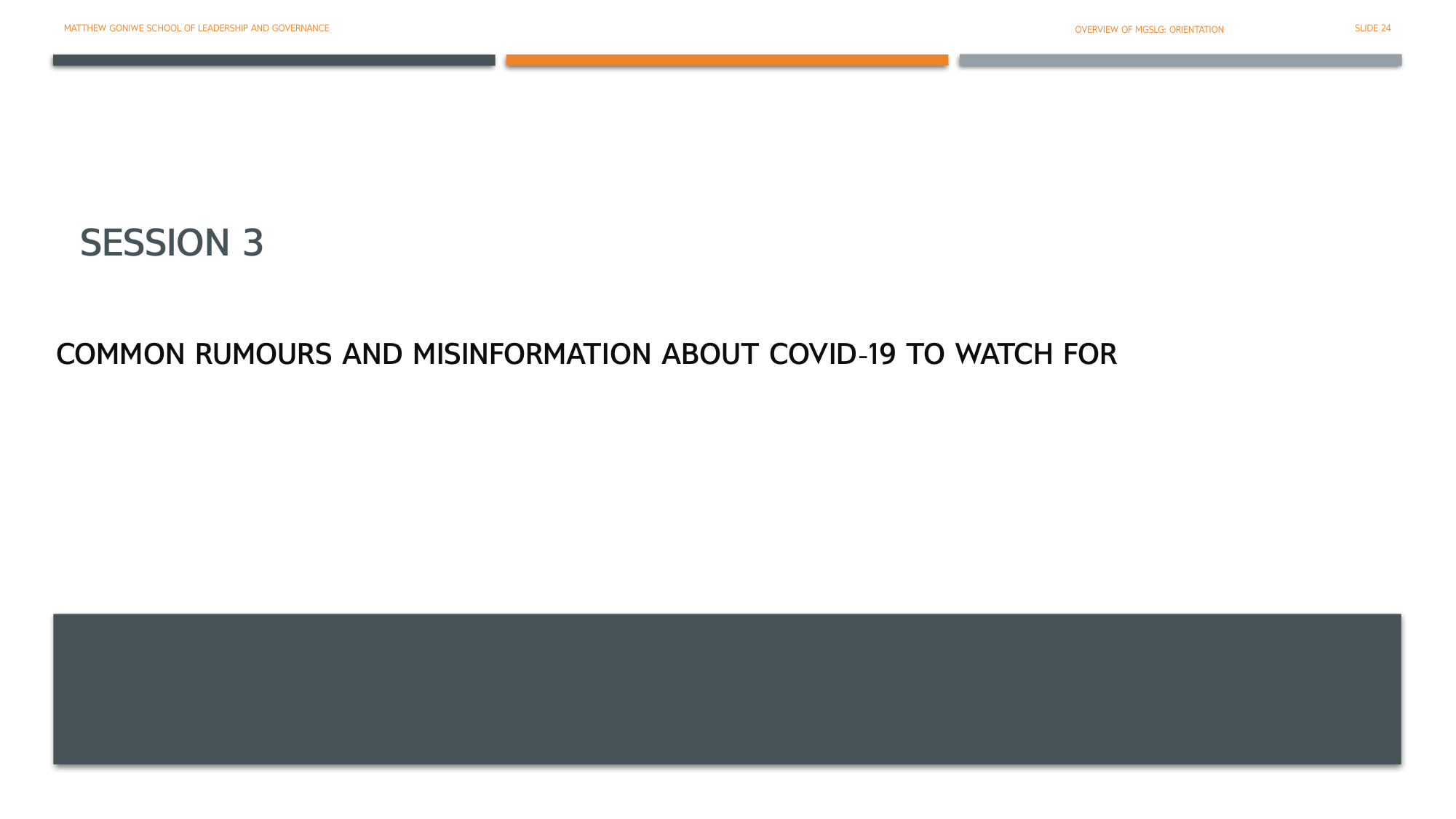

Matthew Goniwe school of leadership and governance
SLIDE 24
OVERVIEW OF MGSLG: ORIENTATION
# SESSION 3
COMMON RUMOURS AND MISINFORMATION ABOUT COVID-19 TO WATCH FOR